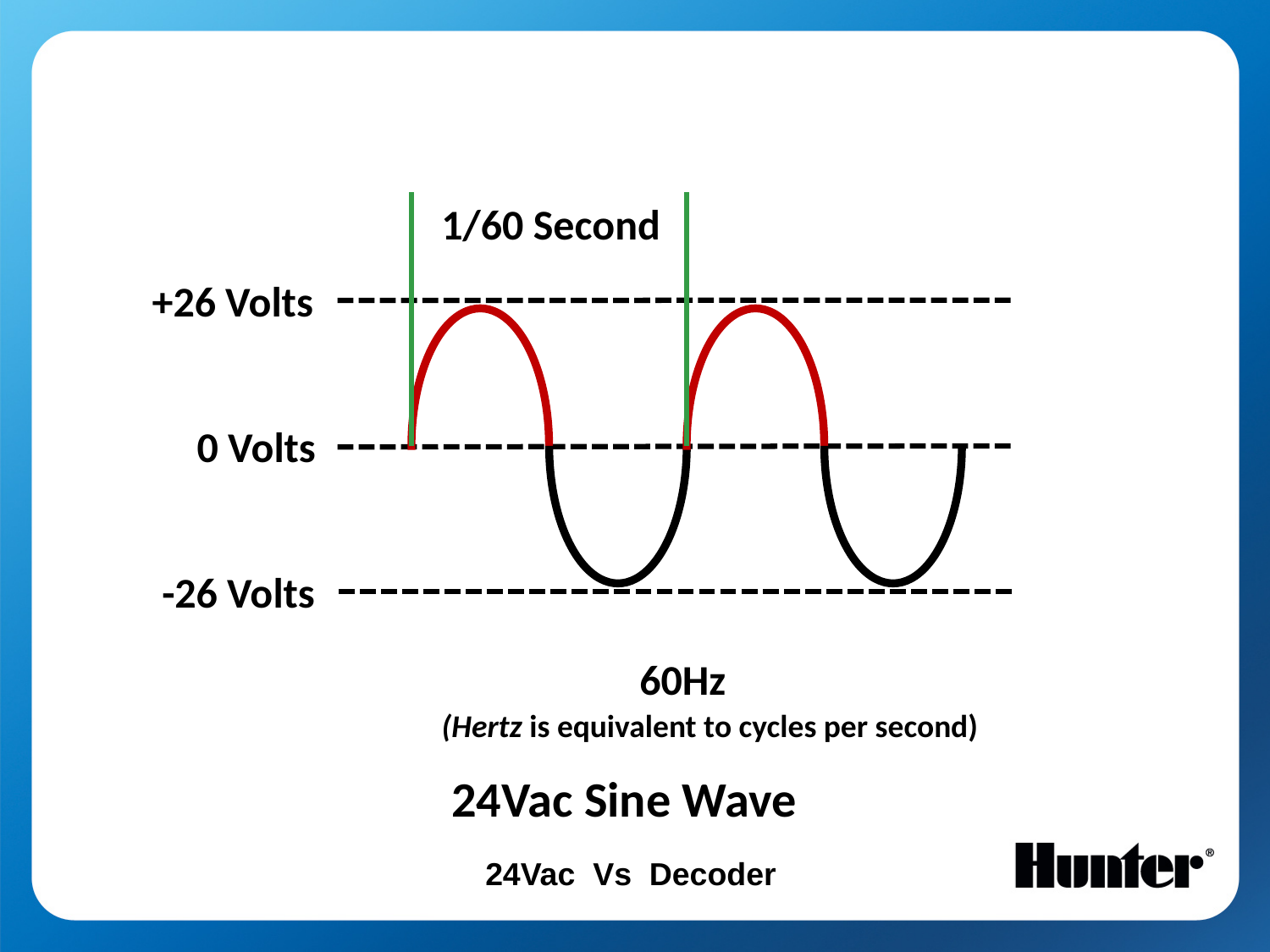

1/60 Second
+26 Volts

0 Volts
-26 Volts
60Hz
(Hertz is equivalent to cycles per second)
24Vac Sine Wave
24Vac  Vs  Decoder